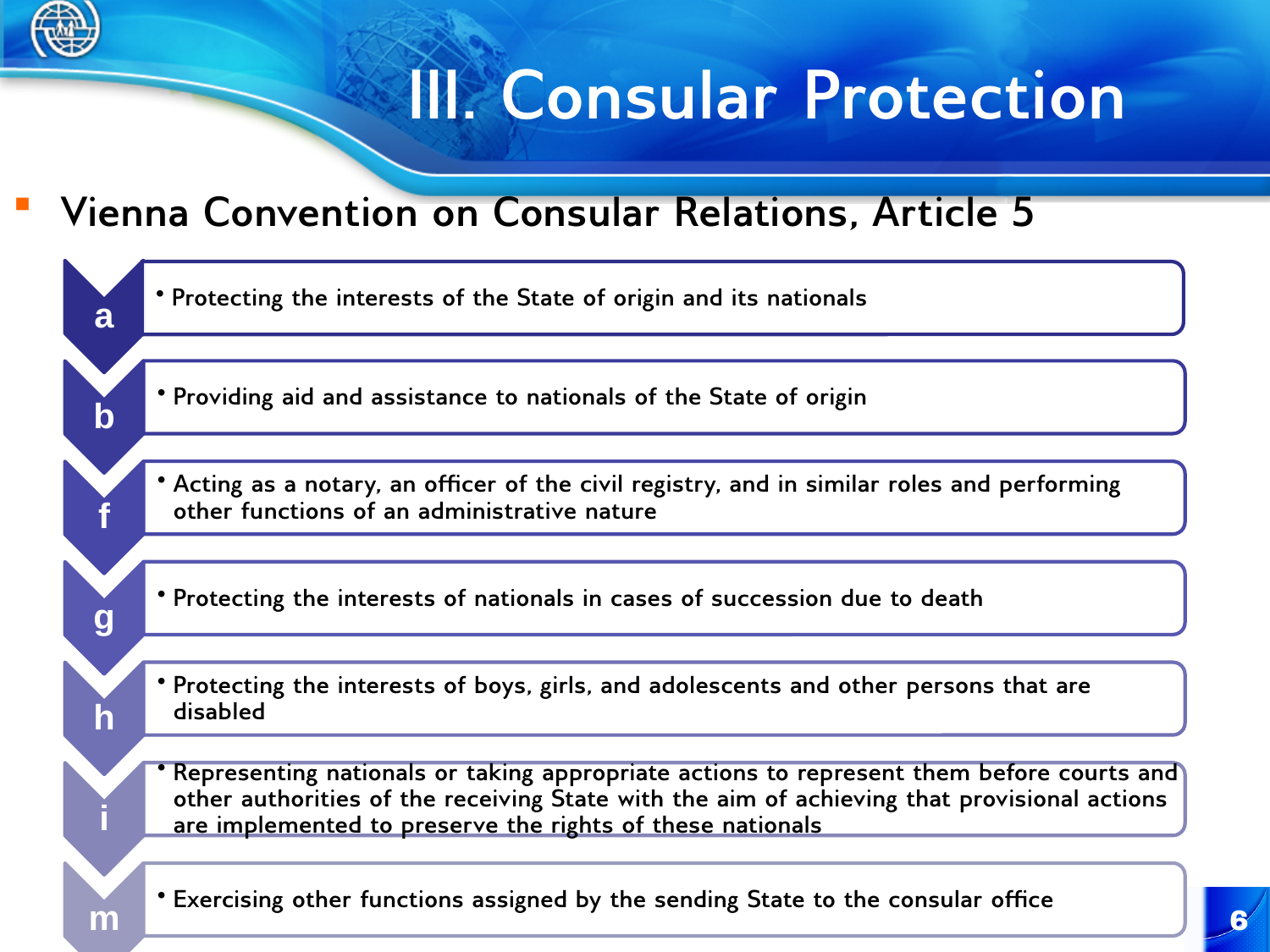

Vienna Convention on Consular Relations, Article 5

III. Consular Protection
a
Protecting the interests of the State of origin and its nationals
b
Providing aid and assistance to nationals of the State of origin
f
Acting as a notary, an officer of the civil registry, and in similar roles and performing other functions of an administrative nature
g
Protecting the interests of nationals in cases of succession due to death
h
Protecting the interests of boys, girls, and adolescents and other persons that are disabled
i
Representing nationals or taking appropriate actions to represent them before courts and other authorities of the receiving State with the aim of achieving that provisional actions are implemented to preserve the rights of these nationals
m
Exercising other functions assigned by the sending State to the consular office
6